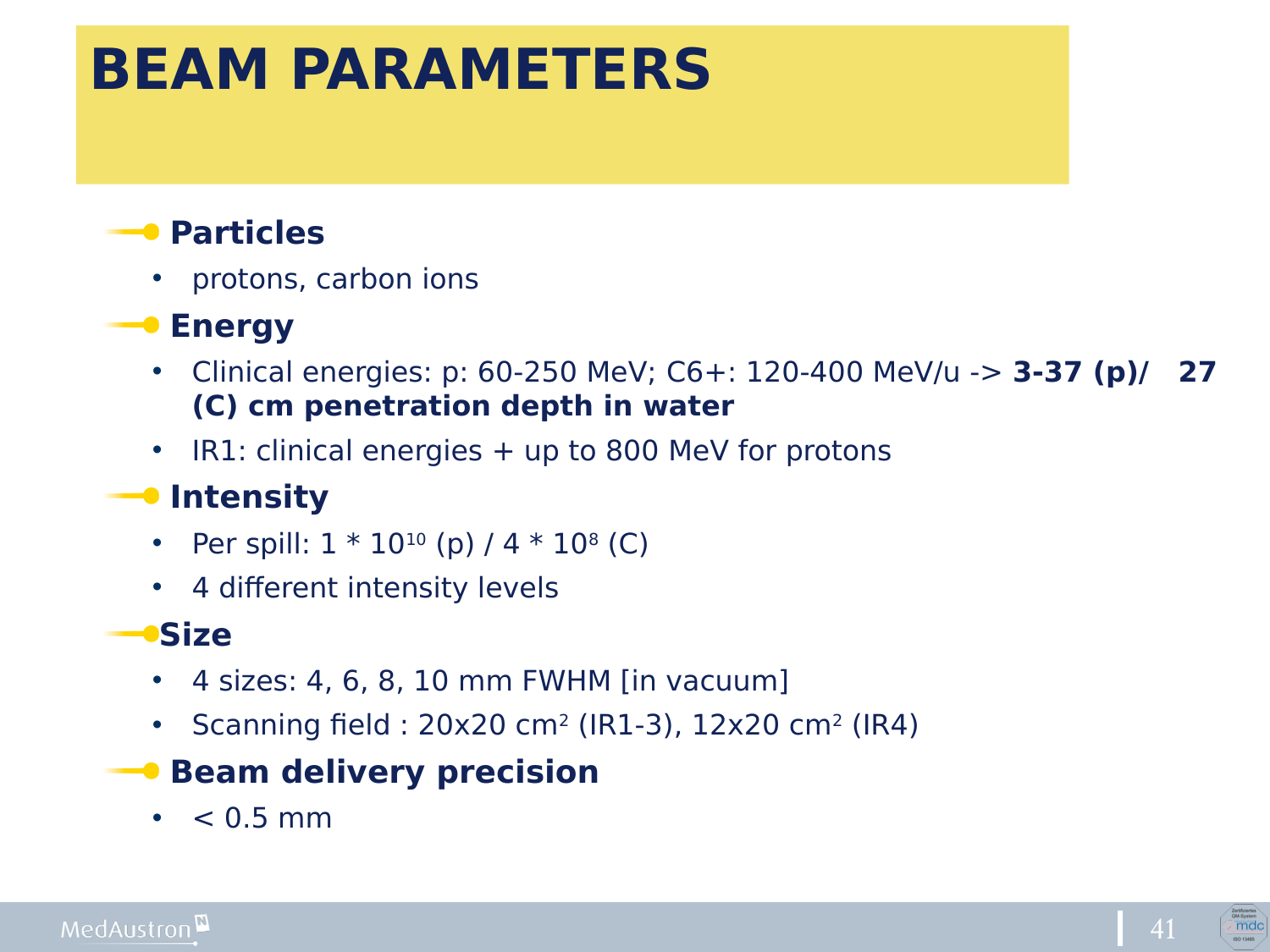

Beam parameters
 Particles
protons, carbon ions
 Energy
Clinical energies: p: 60-250 MeV; C6+: 120-400 MeV/u -> 3-37 (p)/   27 (C) cm penetration depth in water
IR1: clinical energies + up to 800 MeV for protons
 Intensity
Per spill: 1 * 1010 (p) / 4 * 108 (C)
4 different intensity levels
Size
4 sizes: 4, 6, 8, 10 mm FWHM [in vacuum]
Scanning field : 20x20 cm2 (IR1-3), 12x20 cm2 (IR4)
 Beam delivery precision
< 0.5 mm